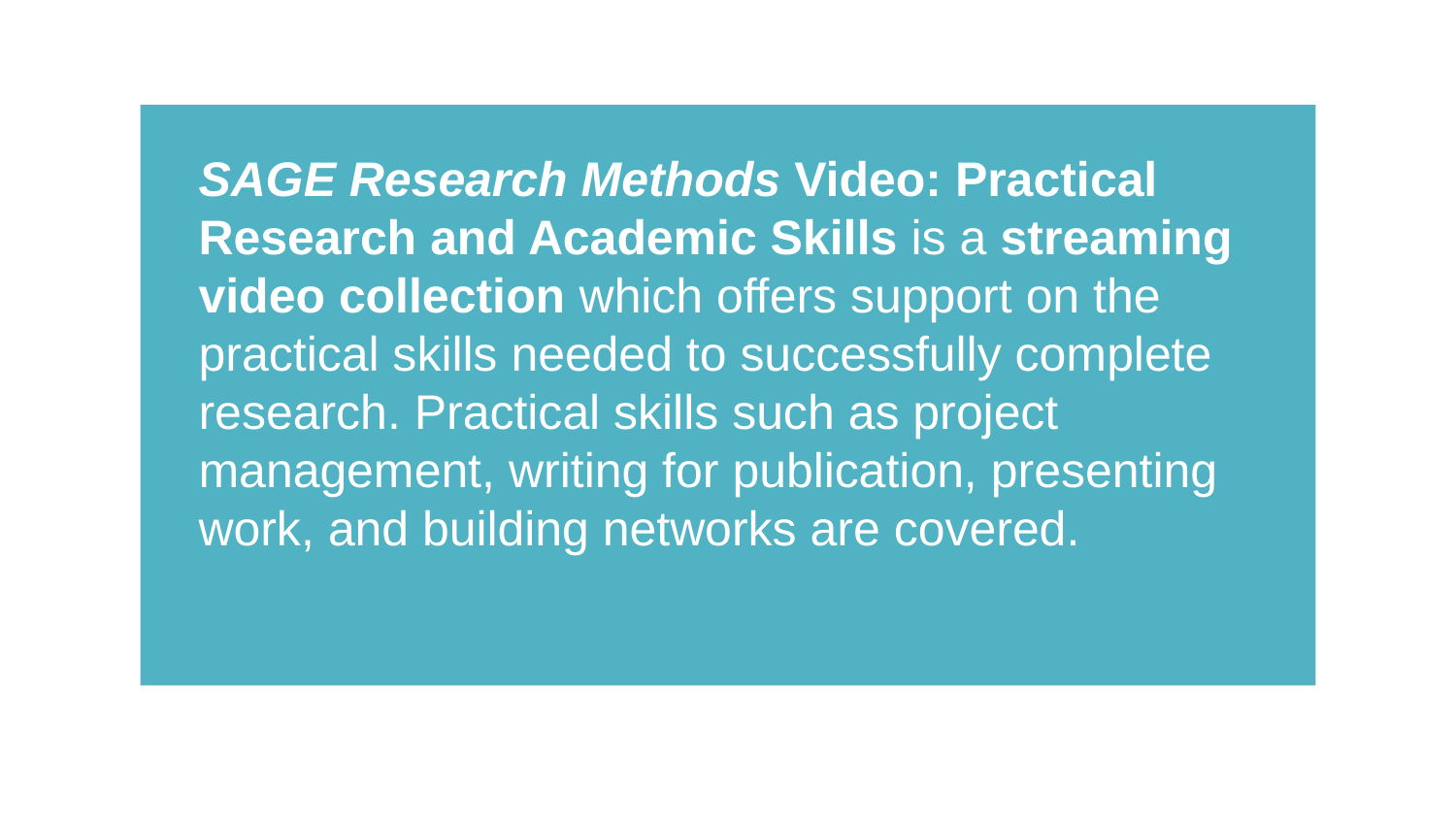

SAGE Research Methods Video: Practical Research and Academic Skills is a streaming video collection which offers support on the practical skills needed to successfully complete research. Practical skills such as project management, writing for publication, presenting work, and building networks are covered.